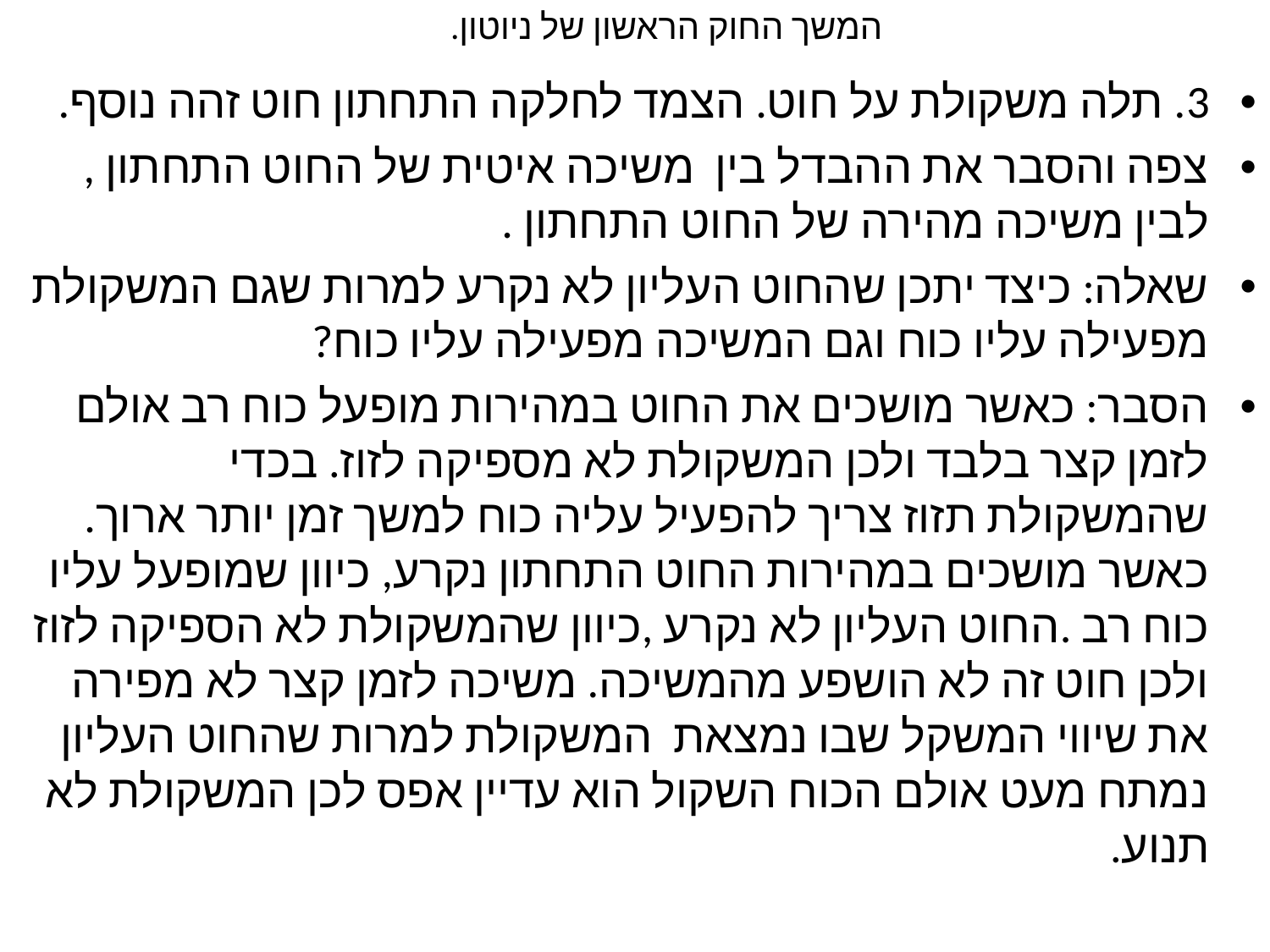

# המשך החוק הראשון של ניוטון.
3. תלה משקולת על חוט. הצמד לחלקה התחתון חוט זהה נוסף.
צפה והסבר את ההבדל בין  משיכה איטית של החוט התחתון , לבין משיכה מהירה של החוט התחתון .
שאלה: כיצד יתכן שהחוט העליון לא נקרע למרות שגם המשקולת מפעילה עליו כוח וגם המשיכה מפעילה עליו כוח?
הסבר: כאשר מושכים את החוט במהירות מופעל כוח רב אולם לזמן קצר בלבד ולכן המשקולת לא מספיקה לזוז. בכדי שהמשקולת תזוז צריך להפעיל עליה כוח למשך זמן יותר ארוך. כאשר מושכים במהירות החוט התחתון נקרע, כיוון שמופעל עליו כוח רב .החוט העליון לא נקרע ,כיוון שהמשקולת לא הספיקה לזוז ולכן חוט זה לא הושפע מהמשיכה. משיכה לזמן קצר לא מפירה את שיווי המשקל שבו נמצאת  המשקולת למרות שהחוט העליון נמתח מעט אולם הכוח השקול הוא עדיין אפס לכן המשקולת לא תנוע.